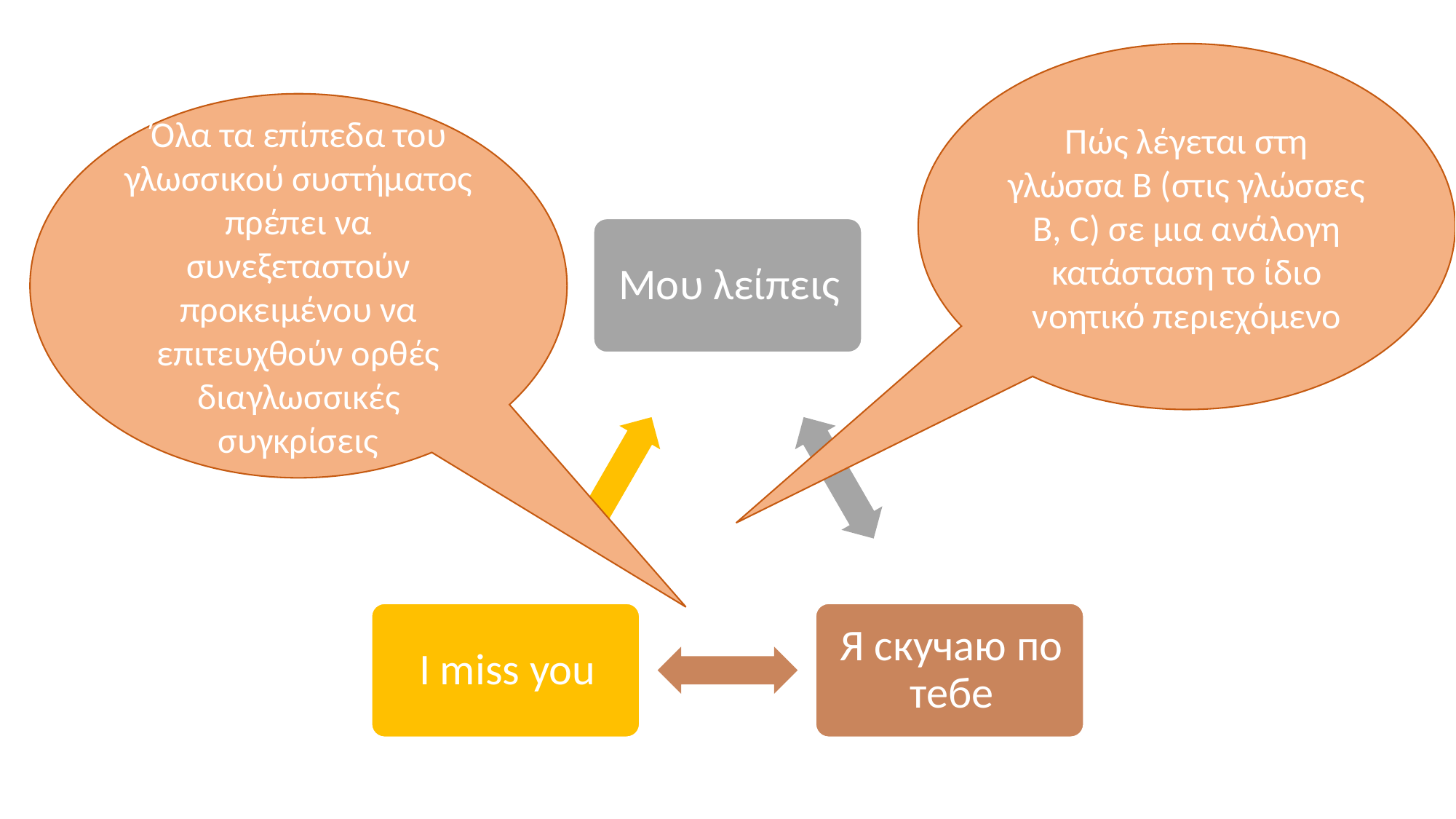

#
Πώς λέγεται στη γλώσσα Β (στις γλώσσες Β, C) σε μια ανάλογη κατάσταση το ίδιο νοητικό περιεχόμενο
Όλα τα επίπεδα του γλωσσικού συστήματος πρέπει να συνεξεταστούν προκειμένου να επιτευχθούν ορθές διαγλωσσικές συγκρίσεις
Μου λείπεις

Я скучаю по тебе

I miss you